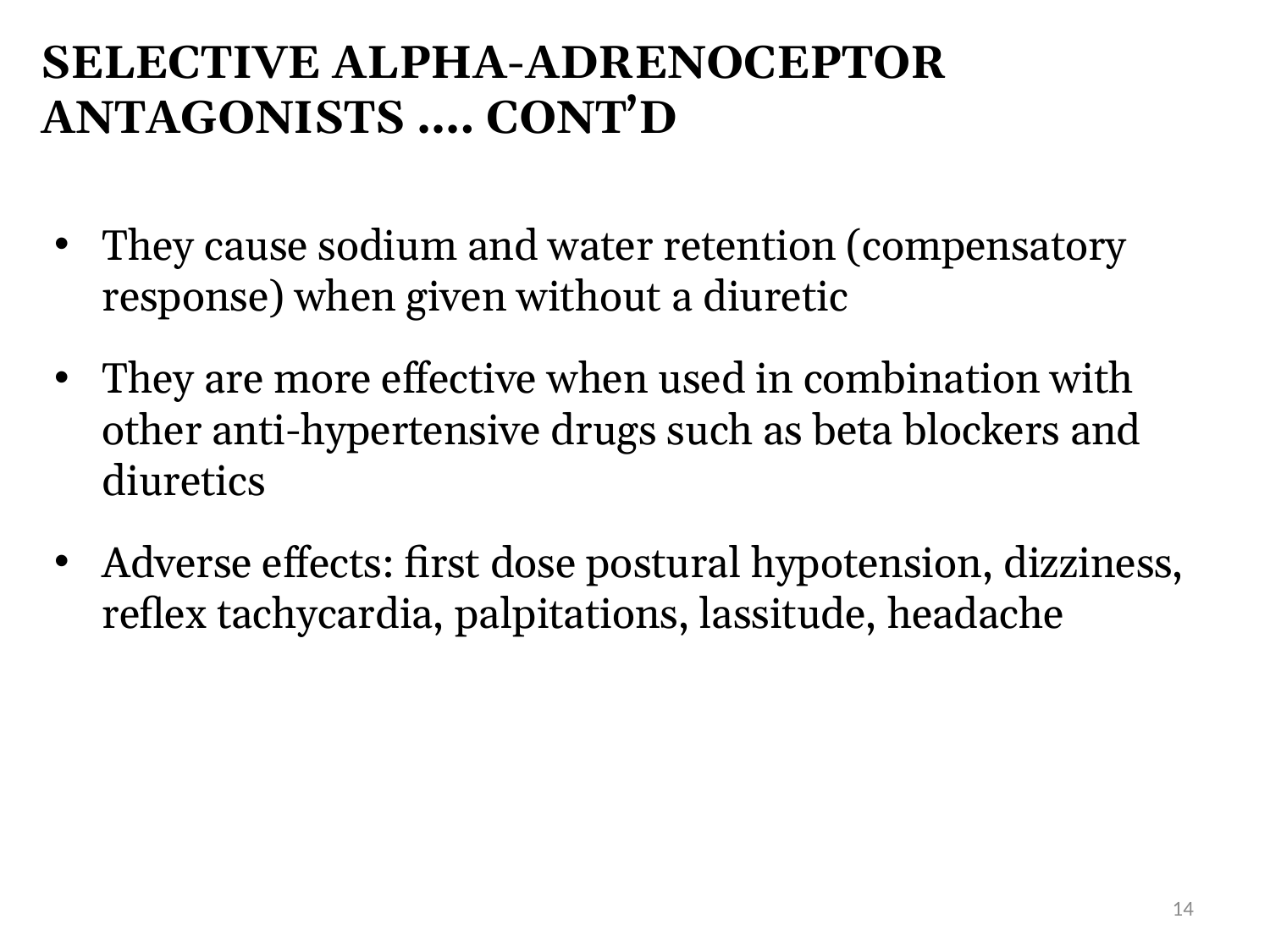

# SELECTIVE Alpha-adrenoceptor antagonists …. CONT’D
They cause sodium and water retention (compensatory response) when given without a diuretic
They are more effective when used in combination with other anti-hypertensive drugs such as beta blockers and diuretics
Adverse effects: first dose postural hypotension, dizziness, reflex tachycardia, palpitations, lassitude, headache
14